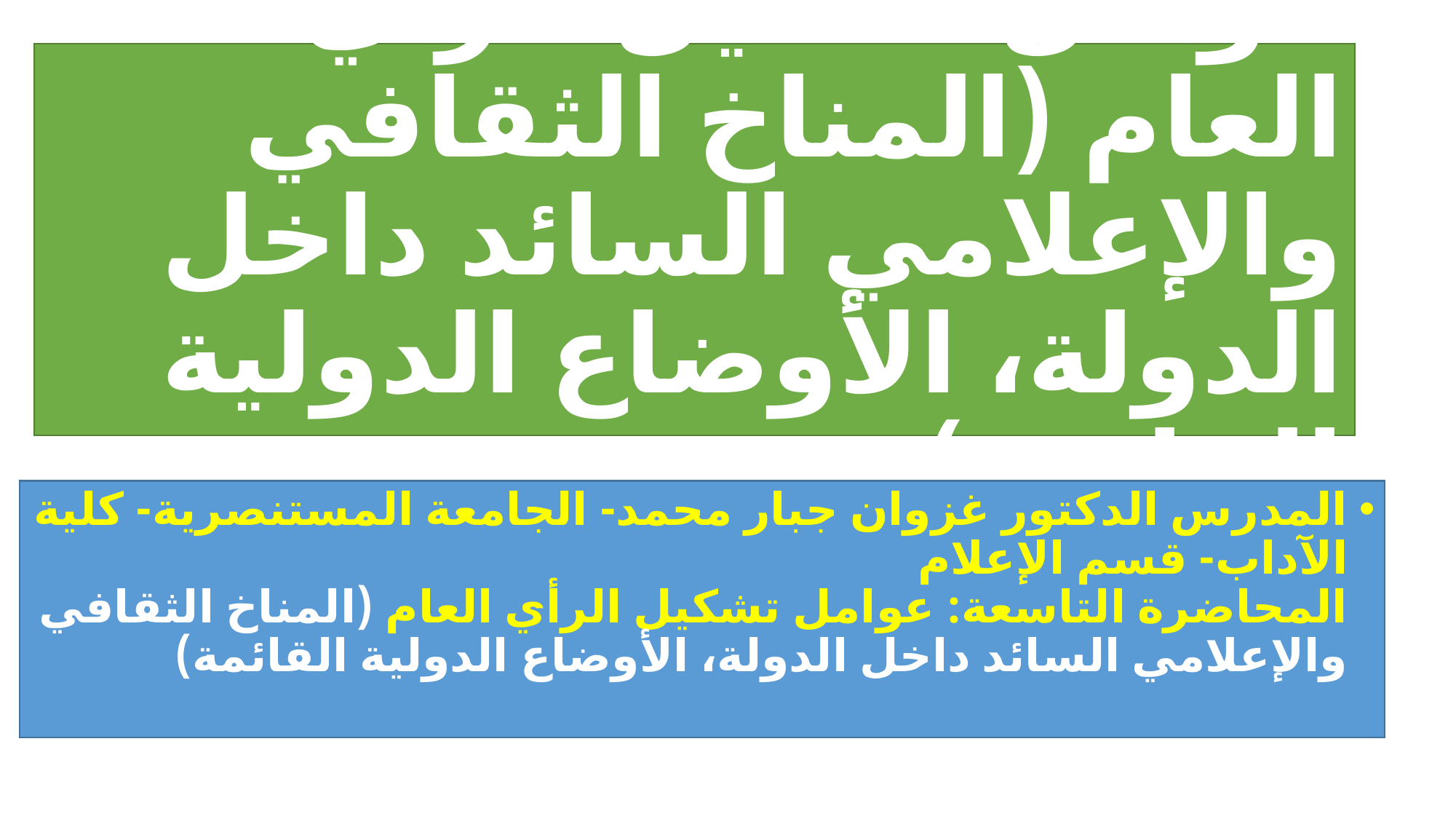

# عوامل تشكيل الرأي العام (المناخ الثقافي والإعلامي السائد داخل الدولة، الأوضاع الدولية القائمة)
المدرس الدكتور غزوان جبار محمد- الجامعة المستنصرية- كلية الآداب- قسم الإعلام
المحاضرة التاسعة: عوامل تشكيل الرأي العام (المناخ الثقافي والإعلامي السائد داخل الدولة، الأوضاع الدولية القائمة)